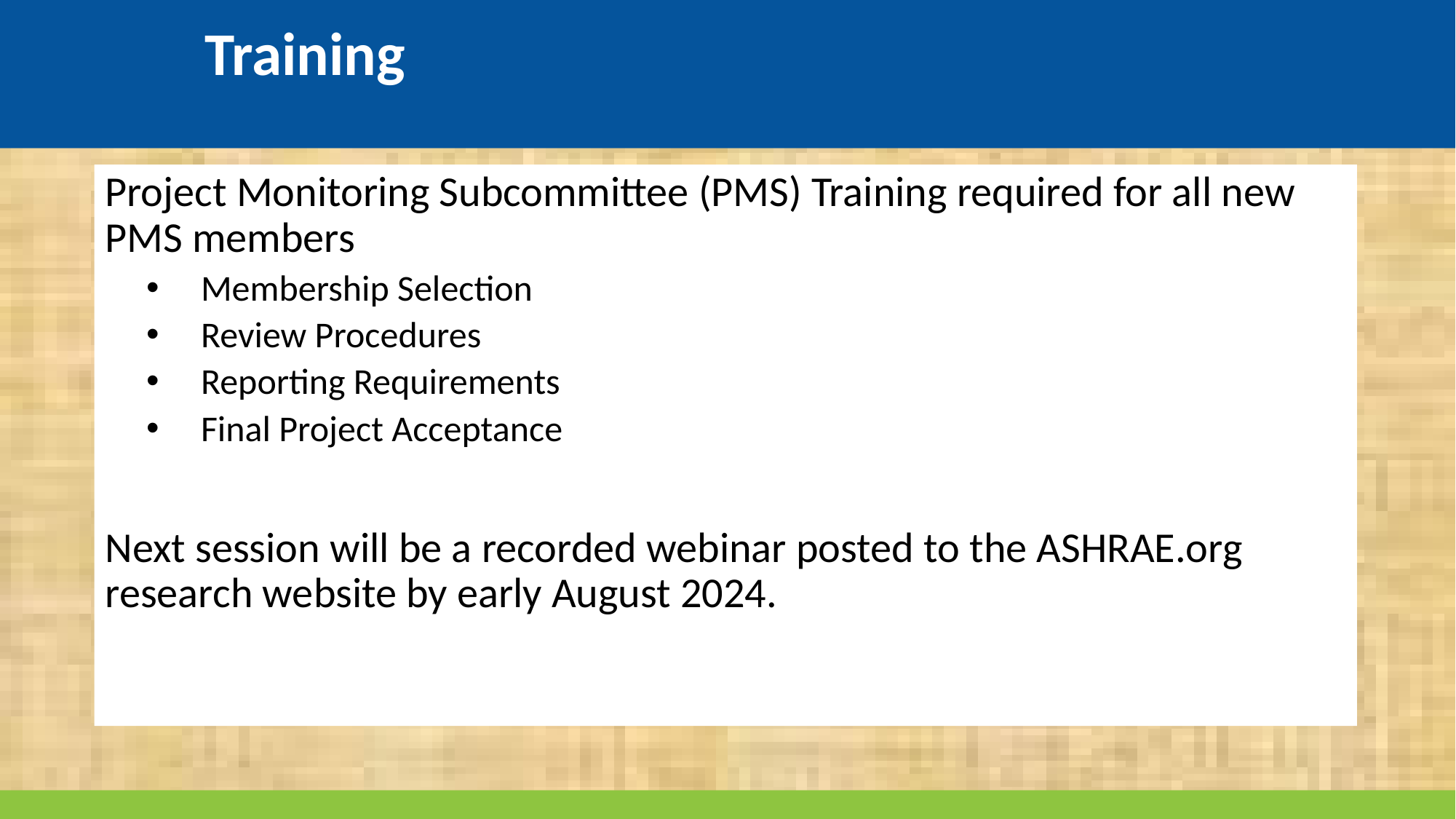

# Training
Project Monitoring Subcommittee (PMS) Training required for all new PMS members
Membership Selection
Review Procedures
Reporting Requirements
Final Project Acceptance

Next session will be a recorded webinar posted to the ASHRAE.org research website by early August 2024.